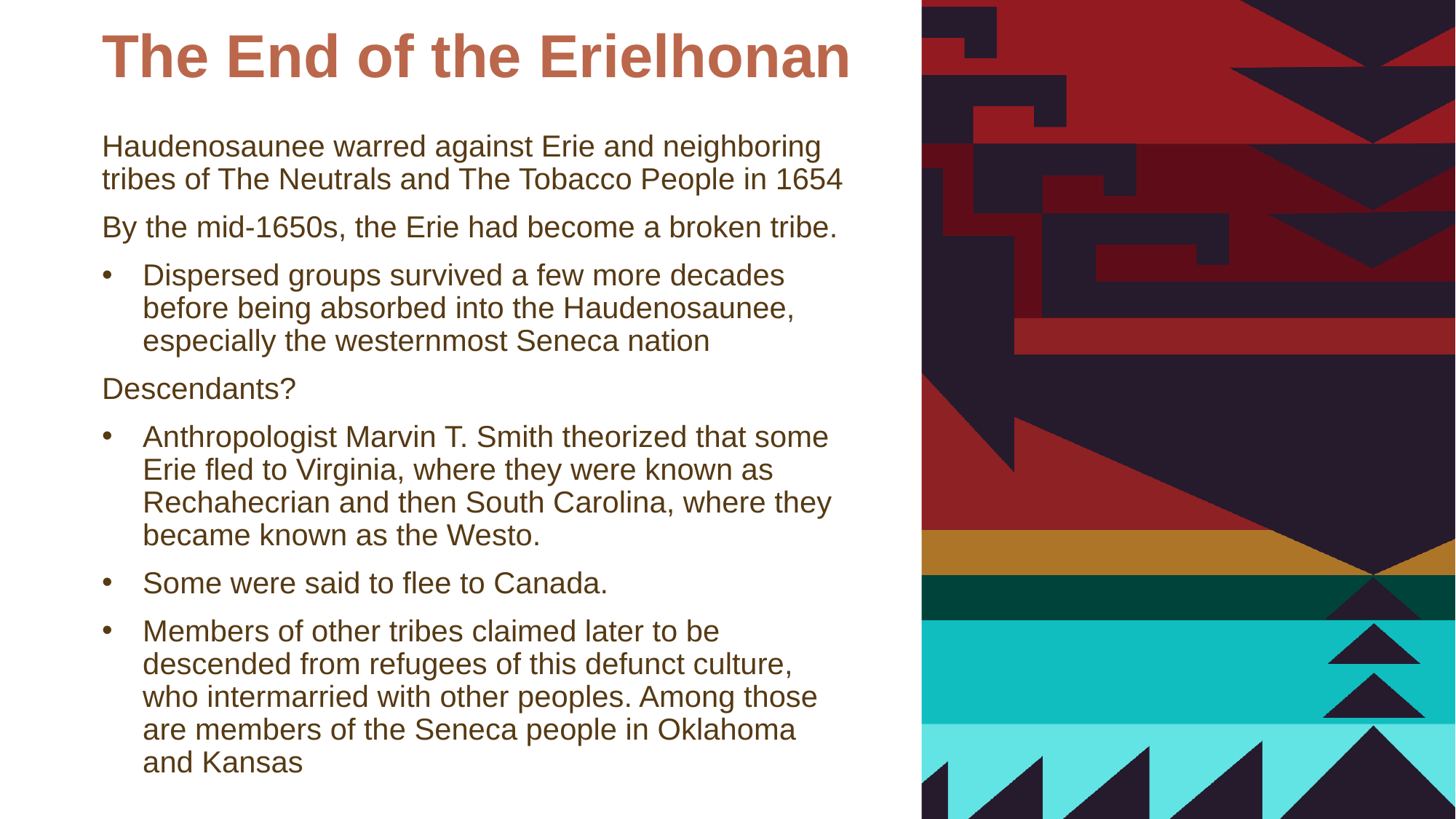

# The End of the Erielhonan
Haudenosaunee warred against Erie and neighboring tribes of The Neutrals and The Tobacco People in 1654
By the mid-1650s, the Erie had become a broken tribe.
Dispersed groups survived a few more decades before being absorbed into the Haudenosaunee, especially the westernmost Seneca nation
Descendants?
Anthropologist Marvin T. Smith theorized that some Erie fled to Virginia, where they were known as Rechahecrian and then South Carolina, where they became known as the Westo.
Some were said to flee to Canada.
Members of other tribes claimed later to be descended from refugees of this defunct culture, who intermarried with other peoples. Among those are members of the Seneca people in Oklahoma and Kansas